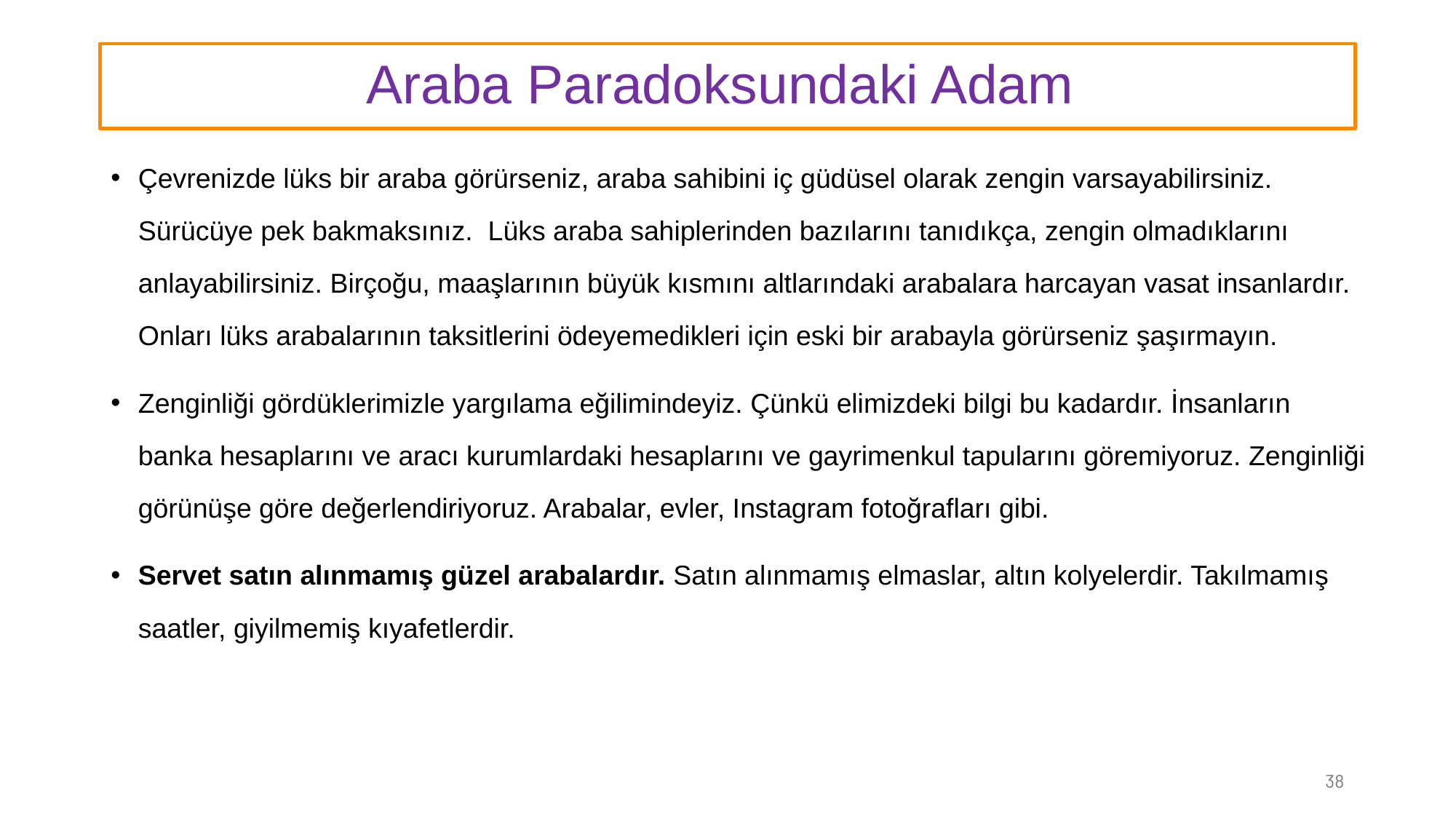

# Araba Paradoksundaki Adam
Çevrenizde lüks bir araba görürseniz, araba sahibini iç güdüsel olarak zengin varsayabilirsiniz. Sürücüye pek bakmaksınız.  Lüks araba sahiplerinden bazılarını tanıdıkça, zengin olmadıklarını anlayabilirsiniz. Birçoğu, maaşlarının büyük kısmını altlarındaki arabalara harcayan vasat insanlardır. Onları lüks arabalarının taksitlerini ödeyemedikleri için eski bir arabayla görürseniz şaşırmayın.
Zenginliği gördüklerimizle yargılama eğilimindeyiz. Çünkü elimizdeki bilgi bu kadardır. İnsanların banka hesaplarını ve aracı kurumlardaki hesaplarını ve gayrimenkul tapularını göremiyoruz. Zenginliği görünüşe göre değerlendiriyoruz. Arabalar, evler, Instagram fotoğrafları gibi.
Servet satın alınmamış güzel arabalardır. Satın alınmamış elmaslar, altın kolyelerdir. Takılmamış saatler, giyilmemiş kıyafetlerdir.

38